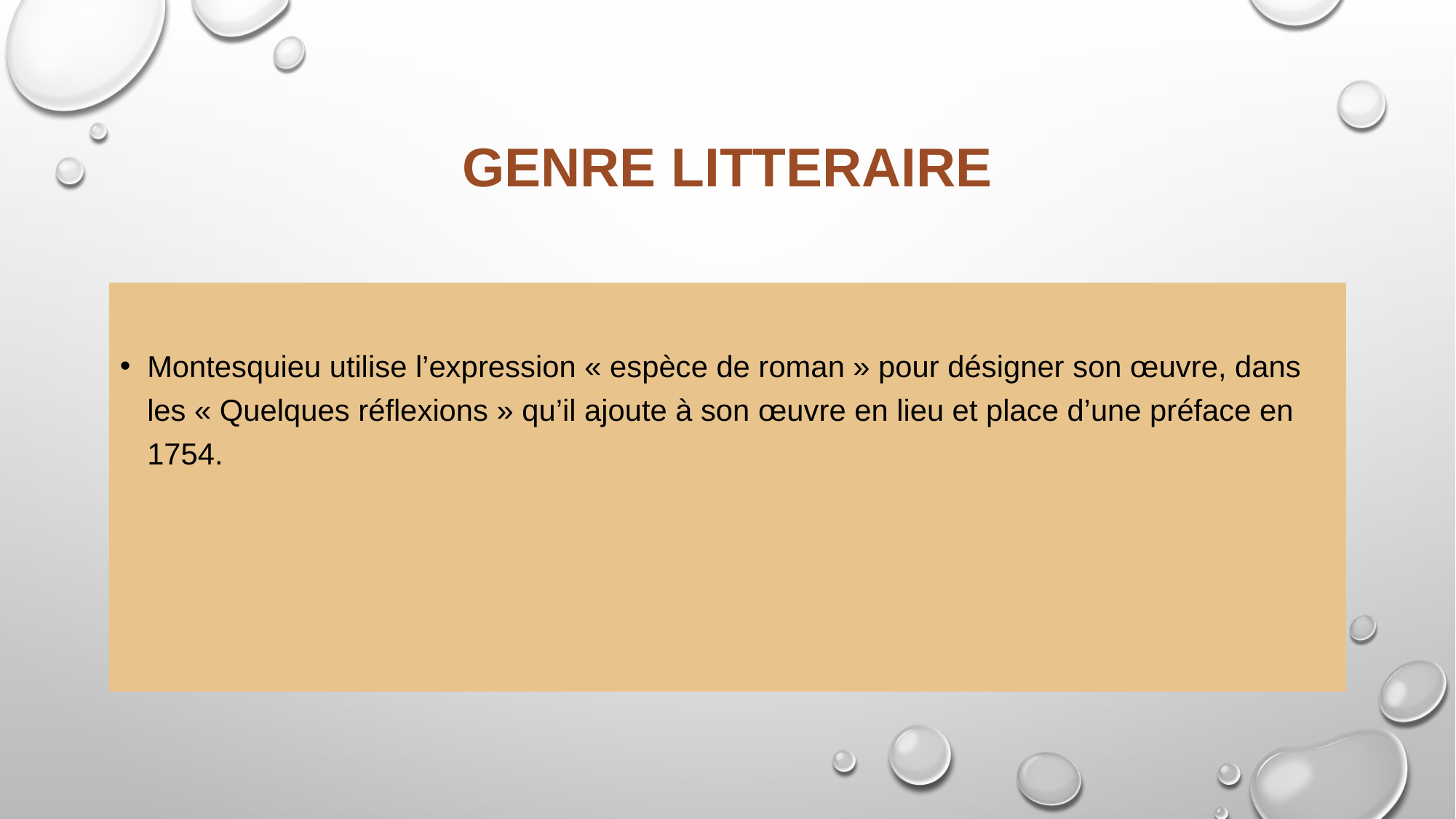

# GENRE LITTERAIRE

Montesquieu utilise l’expression « espèce de roman » pour désigner son œuvre, dans les « Quelques réflexions » qu’il ajoute à son œuvre en lieu et place d’une préface en 1754.